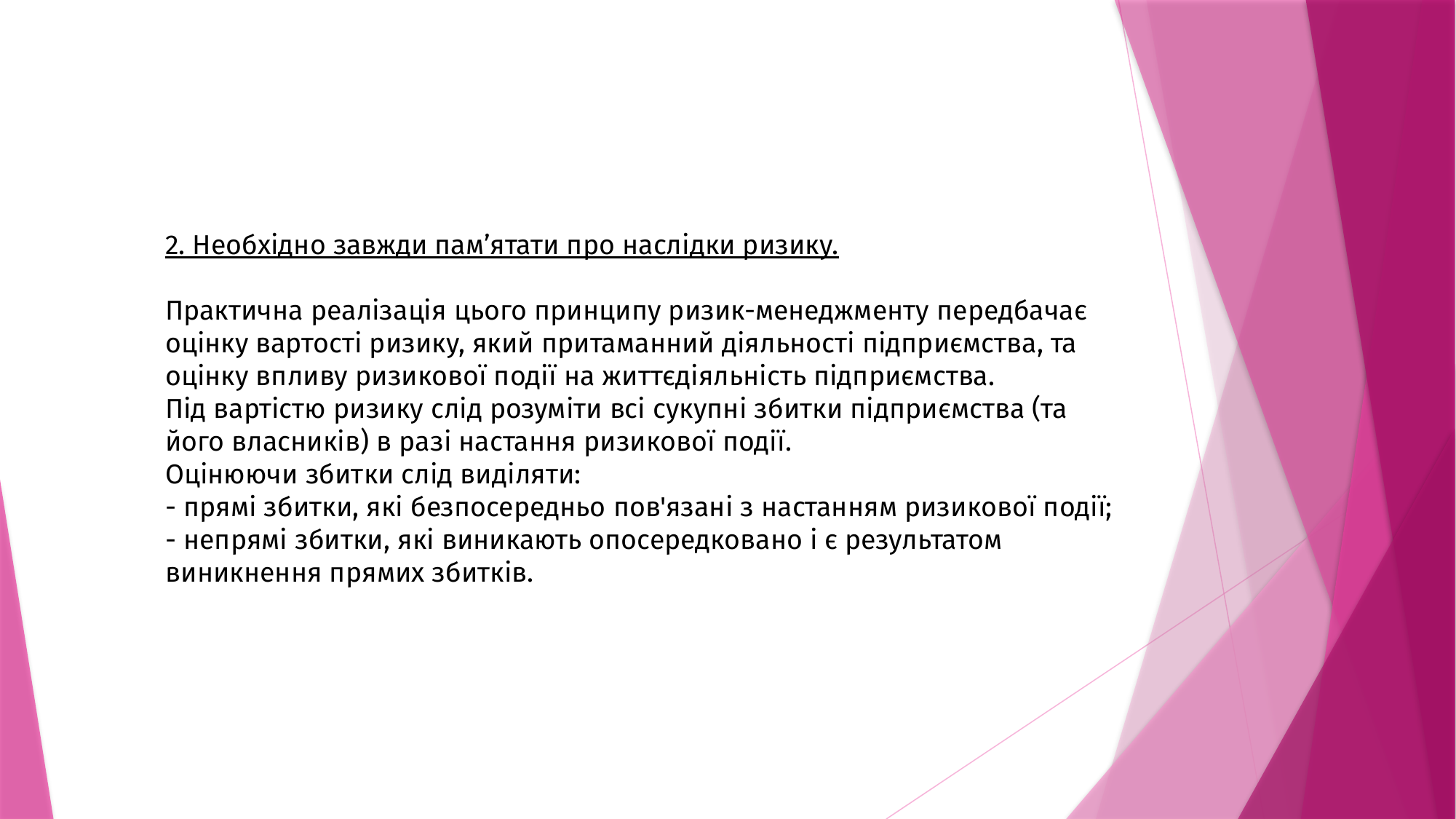

2. Необхідно завжди пам’ятати про наслідки ризику.

Практична реалізація цього принципу ризик-менеджменту передбачає оцінку вартості ризику, який притаманний діяльності підприємства, та оцінку впливу ризикової події на життєдіяльність підприємства.
Під вартістю ризику слід розуміти всі сукупні збитки підприємства (та його власників) в разі настання ризикової події.
Оцінюючи збитки слід виділяти:
- прямі збитки, які безпосередньо пов'язані з настанням ризикової події;
- непрямі збитки, які виникають опосередковано і є результатом виникнення прямих збитків.